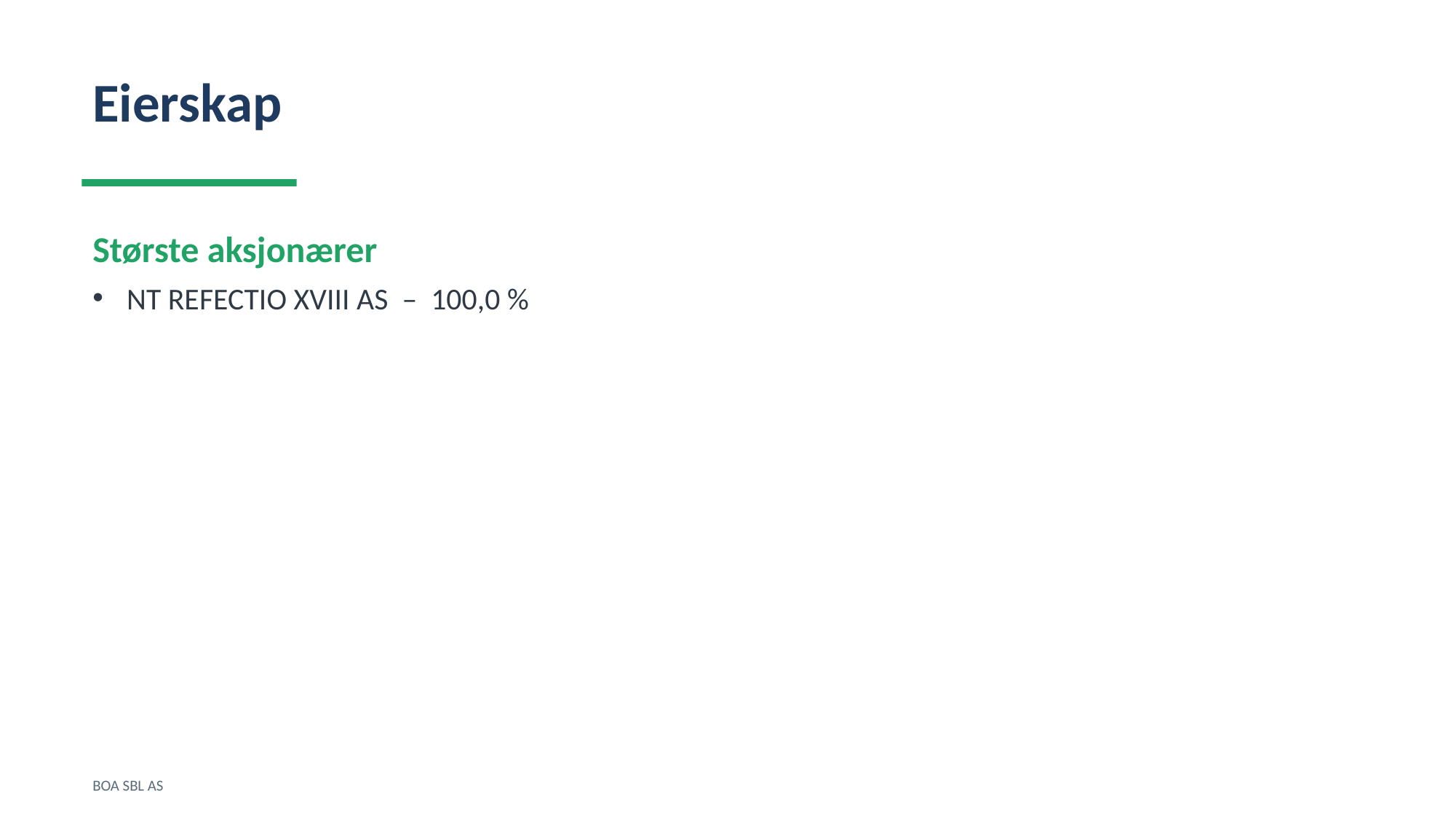

Eierskap

Største aksjonærer
NT REFECTIO XVIII AS  –  100,0 %
BOA SBL AS